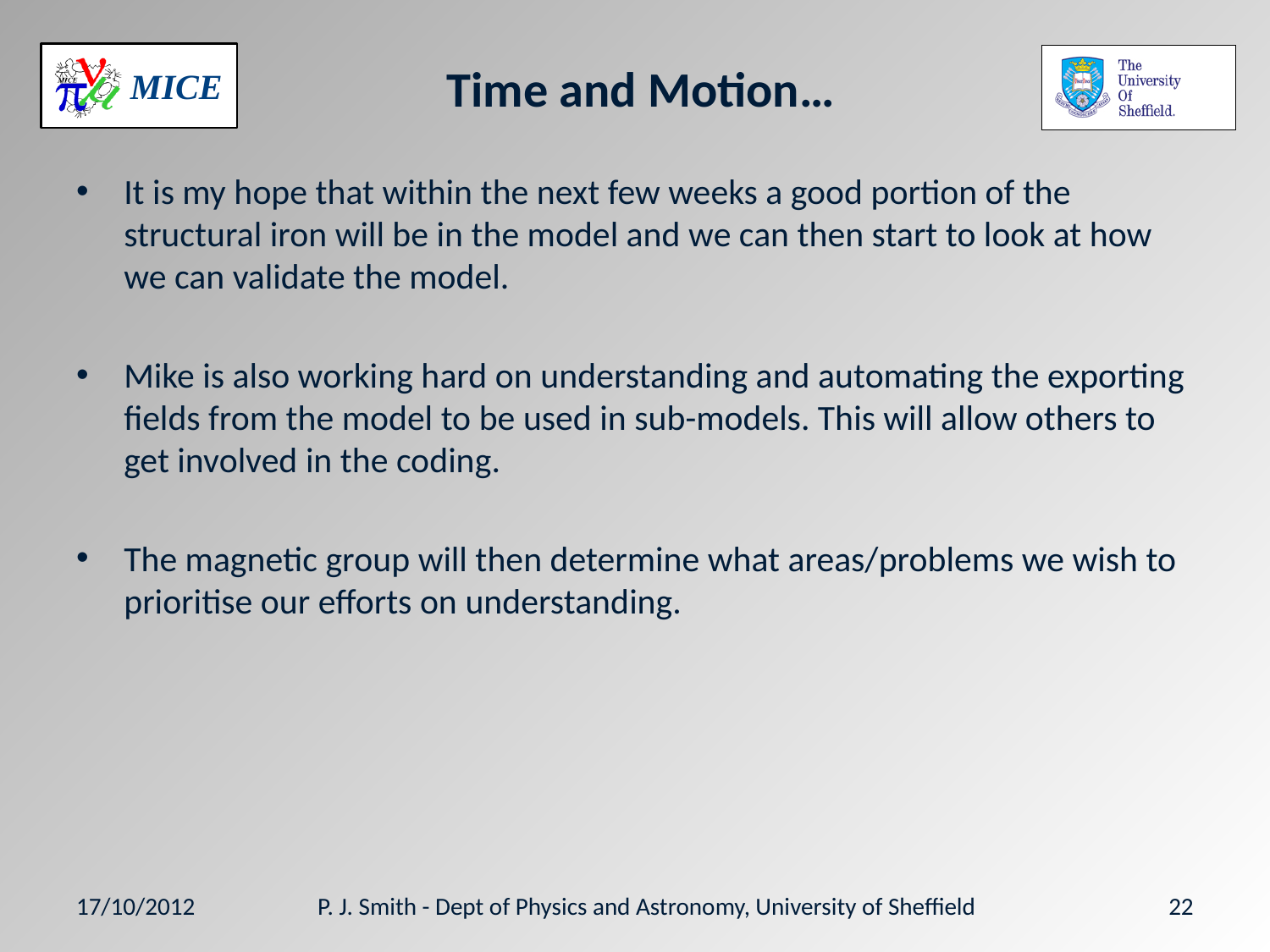

# Time and Motion…
It is my hope that within the next few weeks a good portion of the structural iron will be in the model and we can then start to look at how we can validate the model.

Mike is also working hard on understanding and automating the exporting fields from the model to be used in sub-models. This will allow others to get involved in the coding.

The magnetic group will then determine what areas/problems we wish to prioritise our efforts on understanding.
17/10/2012
P. J. Smith - Dept of Physics and Astronomy, University of Sheffield
22